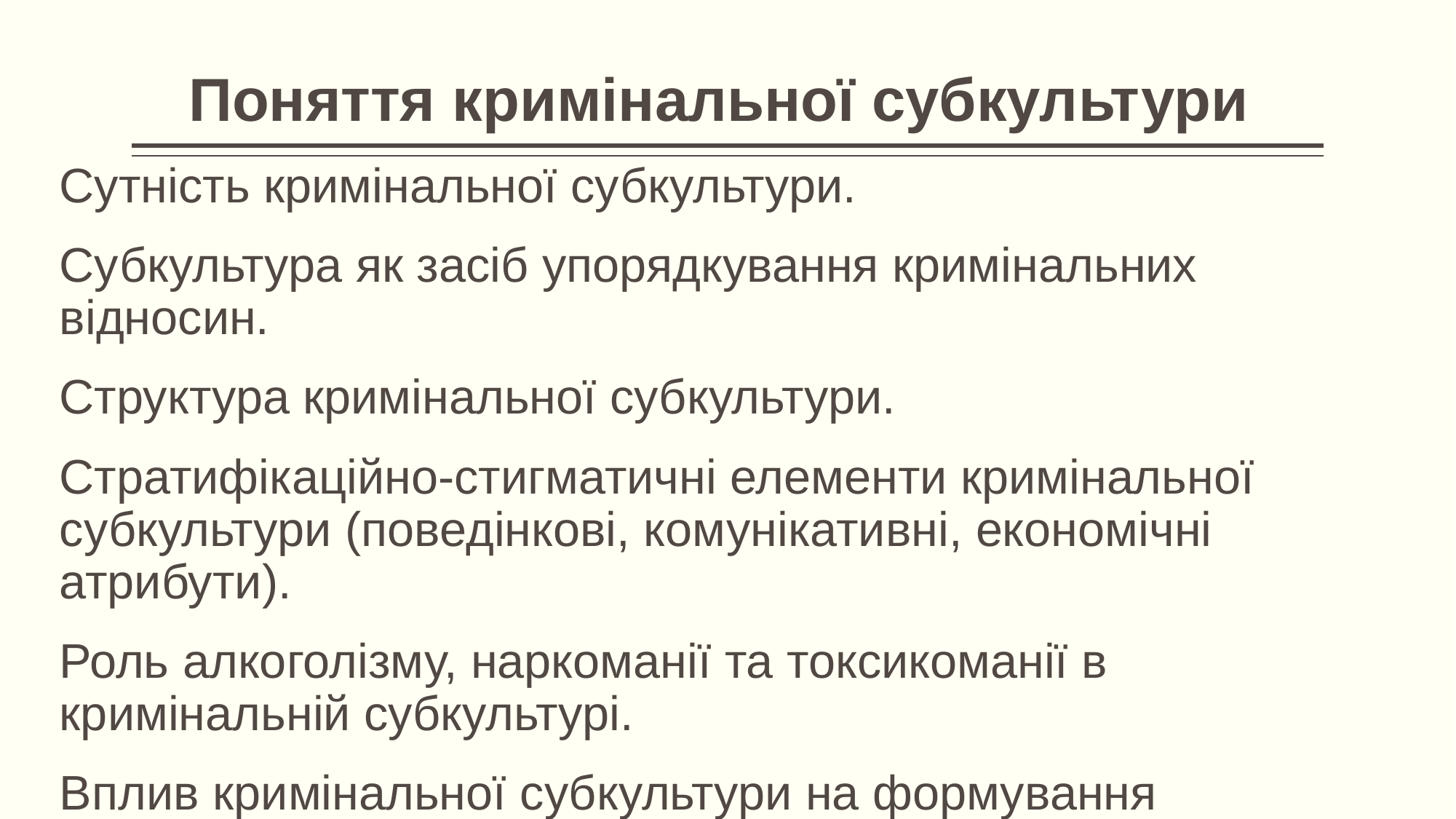

# Поняття кримінальної субкультури
Сутність кримінальної субкультури.
Субкультура як засіб упорядкування кримінальних відносин.
Структура кримінальної субкультури.
Стратифікаційно-стигматичні елементи кримінальної субкультури (поведінкові, комунікативні, економічні атрибути).
Роль алкоголізму, наркоманії та токсикоманії в кримінальній субкультурі.
Вплив кримінальної субкультури на формування соціальних відносин у суспільстві.